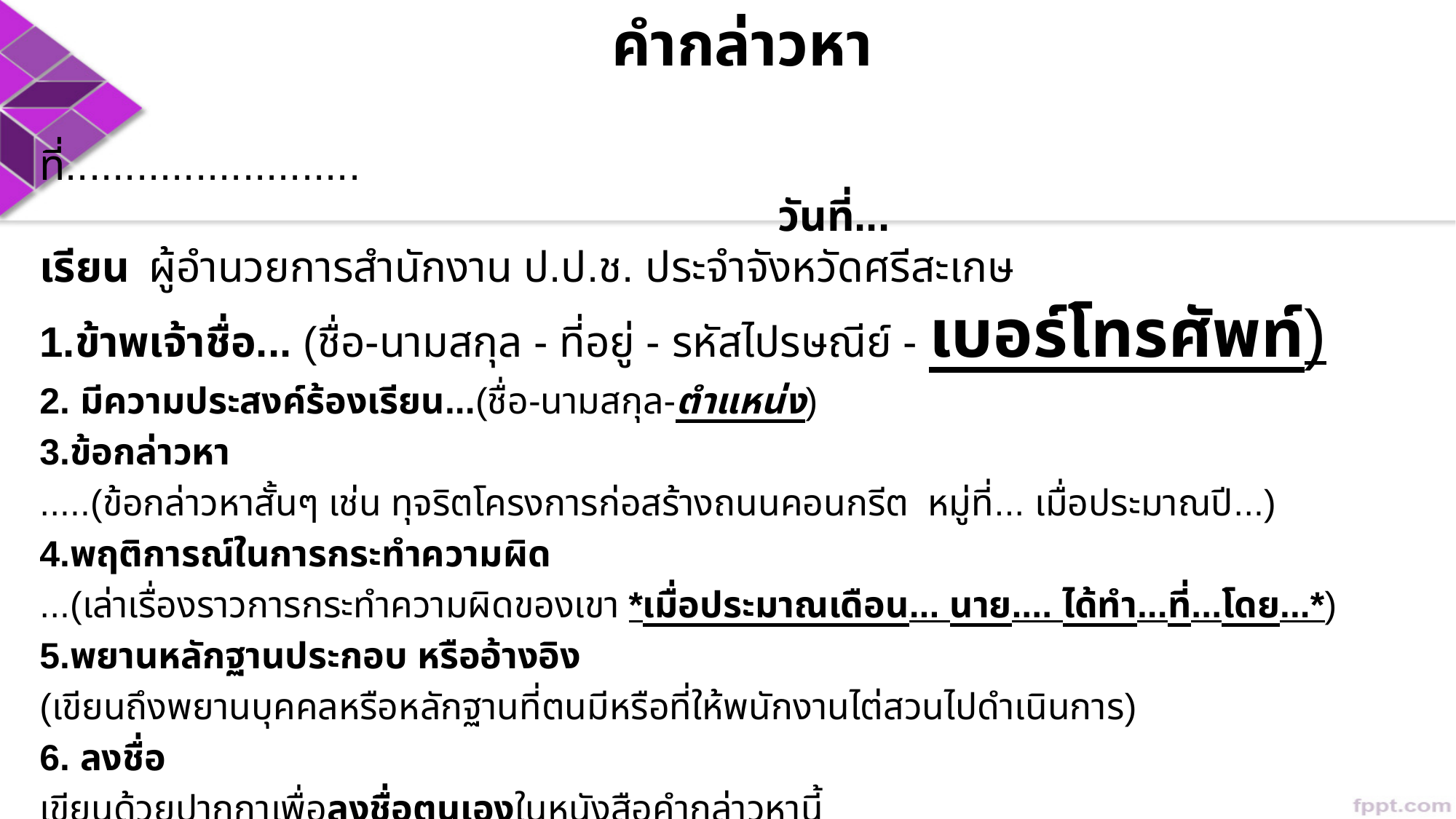

คำกล่าวหา
					                                                                ที่.........................
			                                     วันที่...
เรียน 	ผู้อำนวยการสำนักงาน ป.ป.ช. ประจำจังหวัดศรีสะเกษ
1.ข้าพเจ้าชื่อ... (ชื่อ-นามสกุล - ที่อยู่ - รหัสไปรษณีย์ - เบอร์โทรศัพท์)
2. มีความประสงค์ร้องเรียน...(ชื่อ-นามสกุล-ตำแหน่ง)
3.ข้อกล่าวหา
.....(ข้อกล่าวหาสั้นๆ เช่น ทุจริตโครงการก่อสร้างถนนคอนกรีต  หมู่ที่... เมื่อประมาณปี...)
4.พฤติการณ์ในการกระทำความผิด
...(เล่าเรื่องราวการกระทำความผิดของเขา *เมื่อประมาณเดือน... นาย.... ได้ทำ...ที่...โดย...*)
5.พยานหลักฐานประกอบ หรืออ้างอิง
(เขียนถึงพยานบุคคลหรือหลักฐานที่ตนมีหรือที่ให้พนักงานไต่สวนไปดำเนินการ)
6. ลงชื่อ
เขียนด้วยปากกาเพื่อลงชื่อตนเองในหนังสือคำกล่าวหานี้